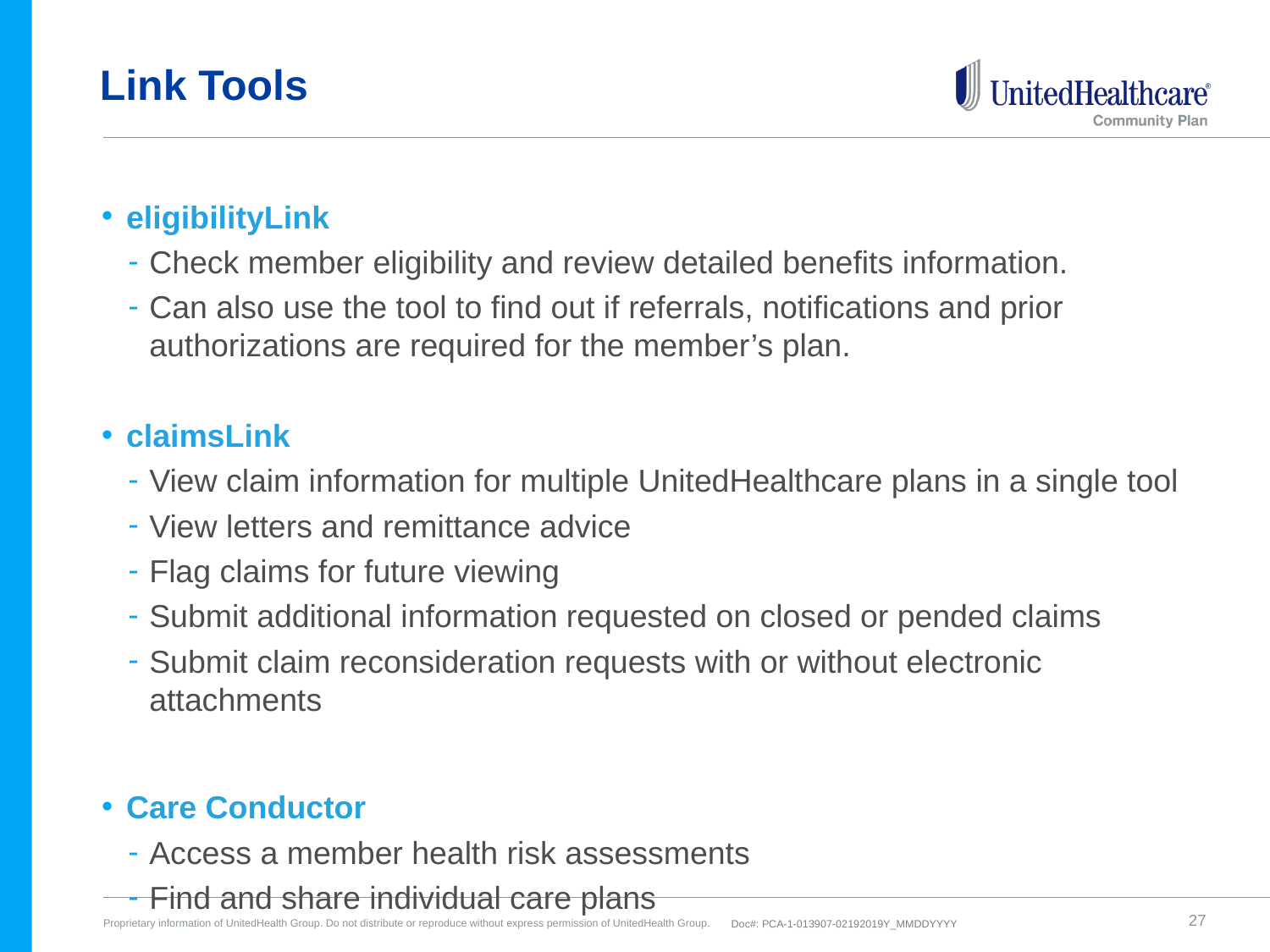

# Link Tools
eligibilityLink
Check member eligibility and review detailed benefits information.
Can also use the tool to find out if referrals, notifications and prior authorizations are required for the member’s plan.

claimsLink
View claim information for multiple UnitedHealthcare plans in a single tool
View letters and remittance advice
Flag claims for future viewing
Submit additional information requested on closed or pended claims
Submit claim reconsideration requests with or without electronic attachments

Care Conductor
Access a member health risk assessments
Find and share individual care plans

27
Doc#: PCA-1-013907-02192019Y_MMDDYYYY